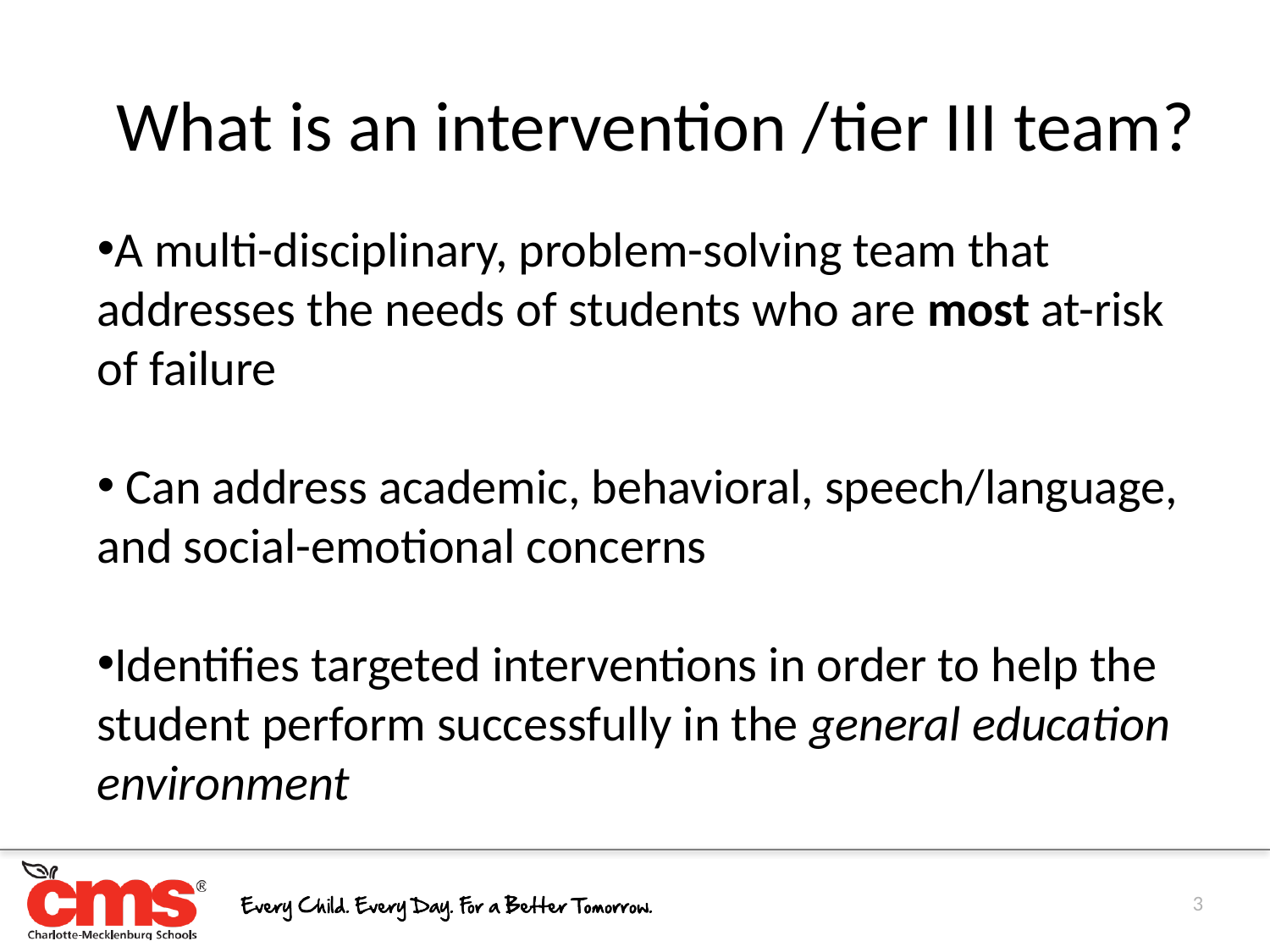

What is an intervention /tier III team?
A multi-disciplinary, problem-solving team that addresses the needs of students who are most at-risk of failure

 Can address academic, behavioral, speech/language, and social-emotional concerns

Identifies targeted interventions in order to help the student perform successfully in the general education environment
3